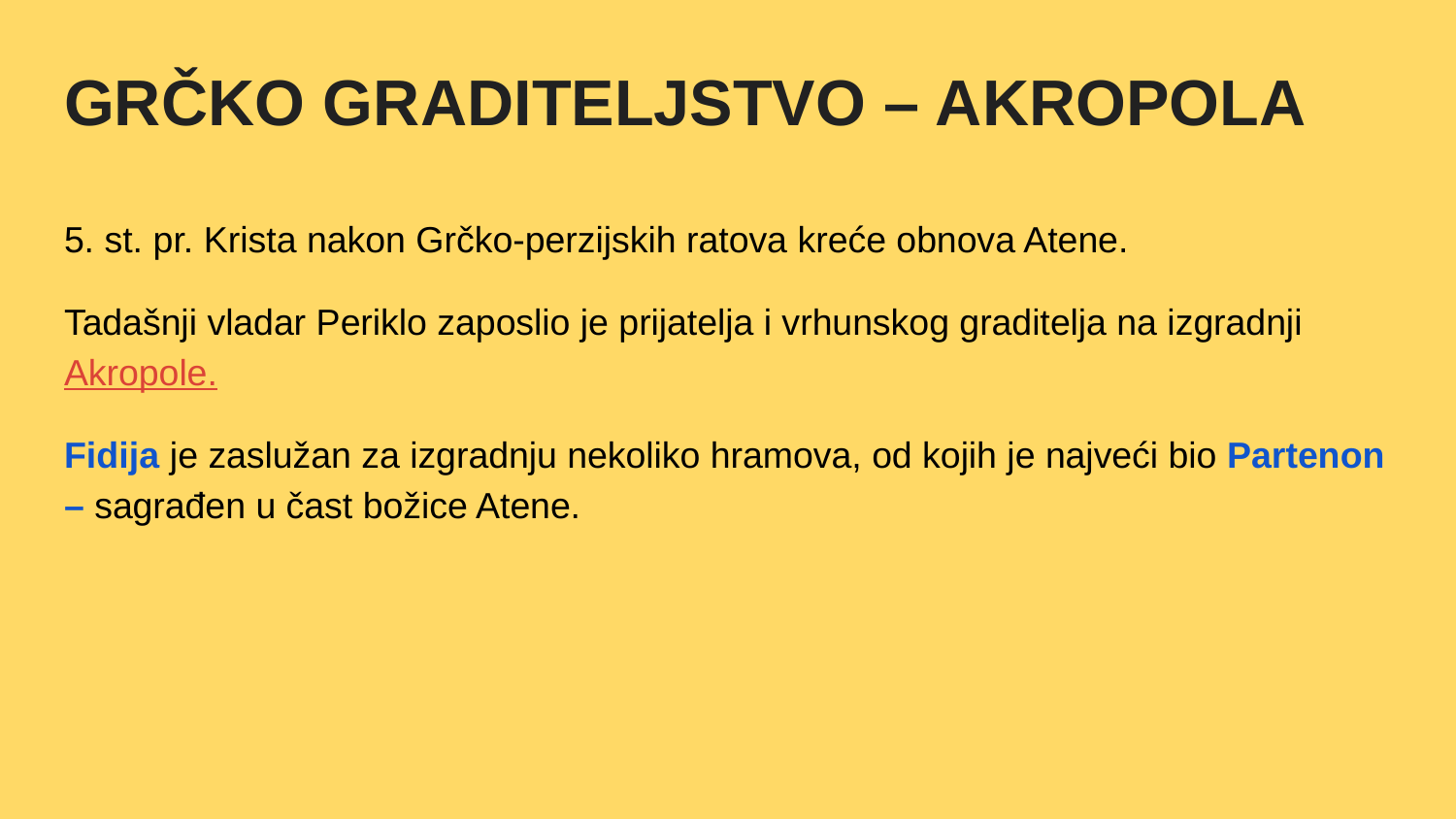

# GRČKO GRADITELJSTVO – AKROPOLA
5. st. pr. Krista nakon Grčko-perzijskih ratova kreće obnova Atene.
Tadašnji vladar Periklo zaposlio je prijatelja i vrhunskog graditelja na izgradnji Akropole.
Fidija je zaslužan za izgradnju nekoliko hramova, od kojih je najveći bio Partenon – sagrađen u čast božice Atene.